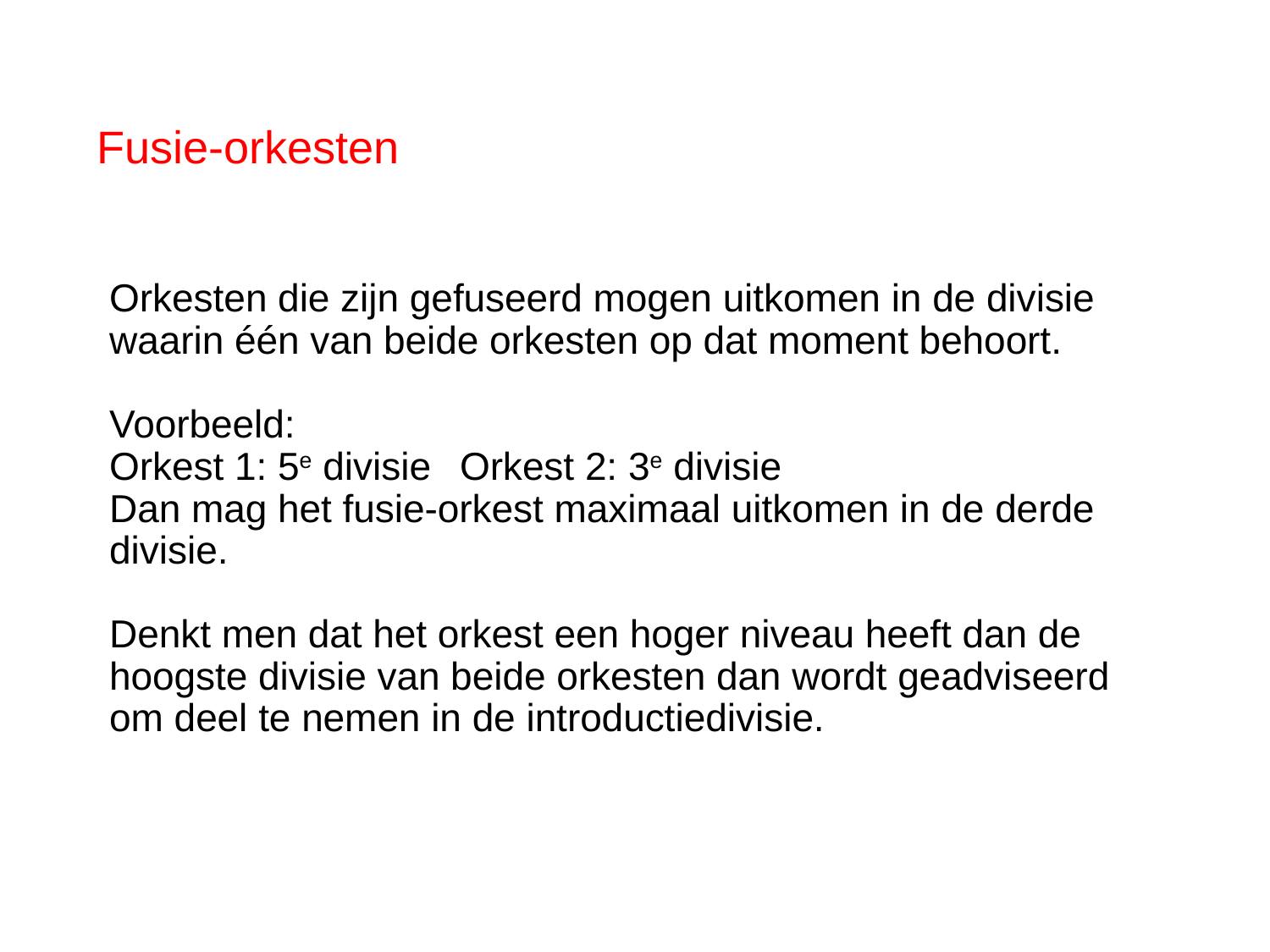

Fusie-orkesten
# Orkesten die zijn gefuseerd mogen uitkomen in de divisie waarin één van beide orkesten op dat moment behoort. Voorbeeld: Orkest 1: 5e divisie 	Orkest 2: 3e divisie Dan mag het fusie-orkest maximaal uitkomen in de derde divisie. Denkt men dat het orkest een hoger niveau heeft dan de hoogste divisie van beide orkesten dan wordt geadviseerd om deel te nemen in de introductiedivisie.